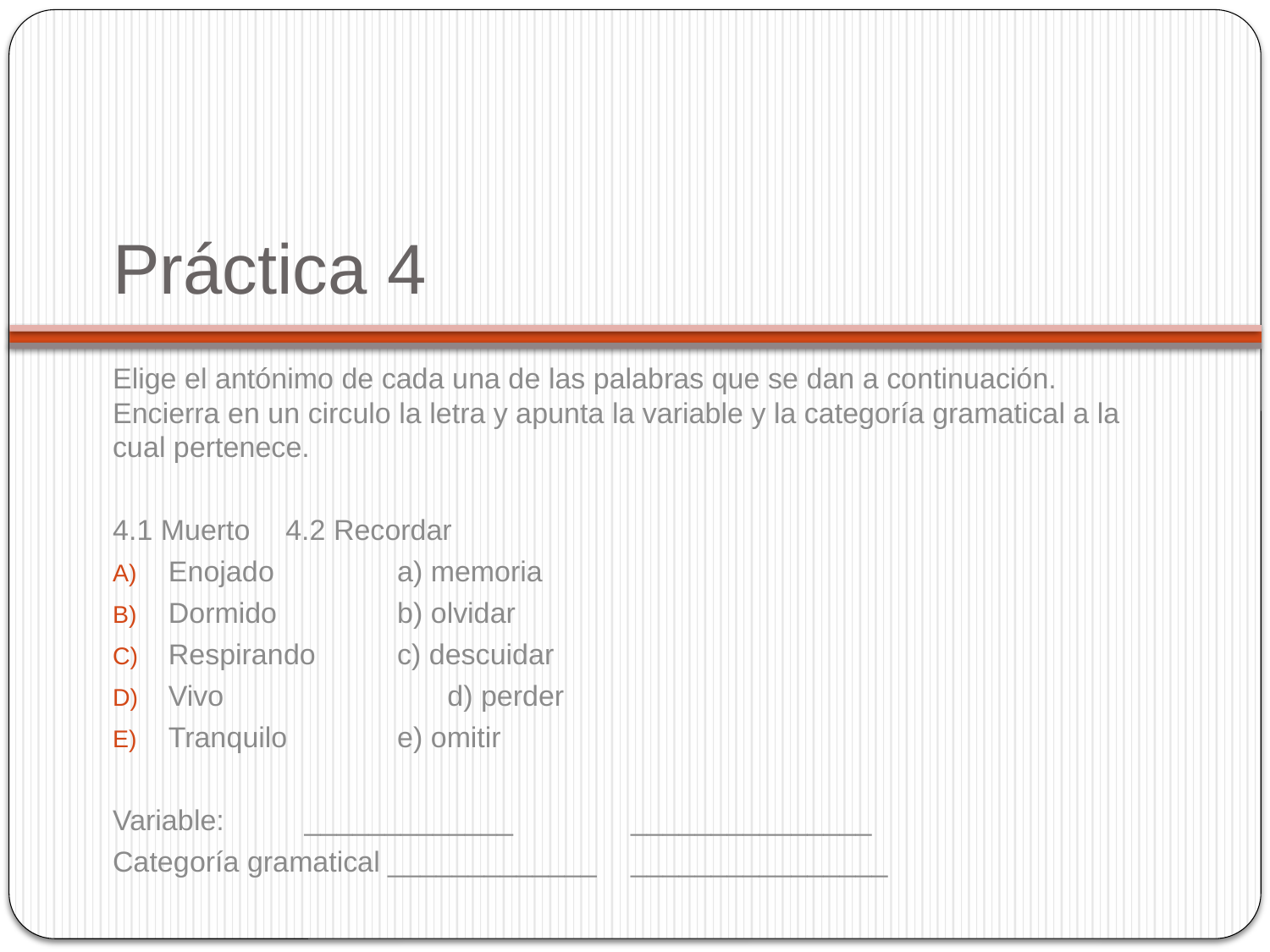

# Práctica 4
Elige el antónimo de cada una de las palabras que se dan a continuación. Encierra en un circulo la letra y apunta la variable y la categoría gramatical a la cual pertenece.

4.1 Muerto			4.2 Recordar
Enojado			       a) memoria
Dormido			       b) olvidar
Respirando			       c) descuidar
Vivo			                        d) perder
Tranquilo			       e) omitir

Variable:          _____________		_______________
Categoría gramatical _____________		________________